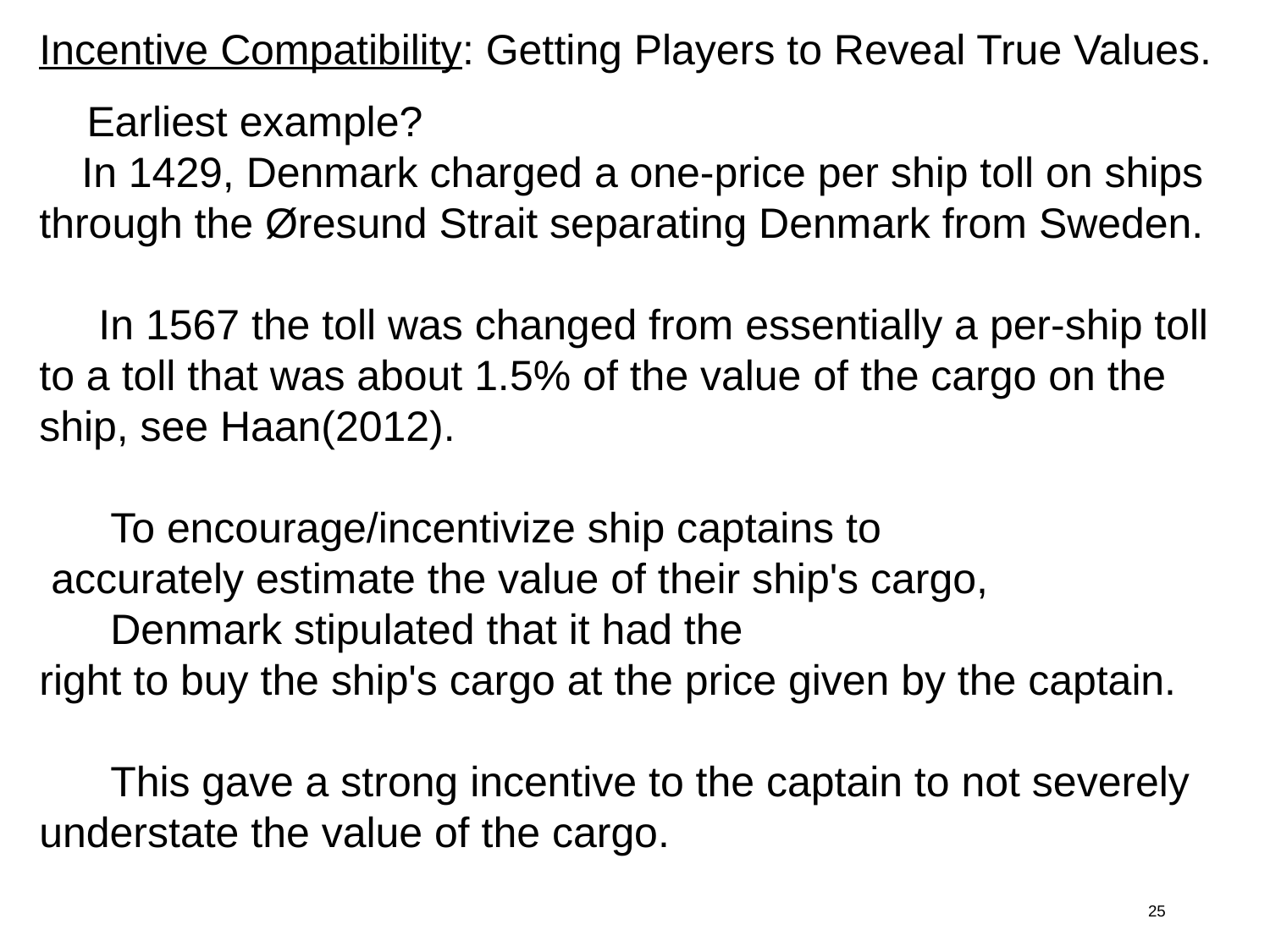

Incentive Compatibility: Getting Players to Reveal True Values.

    Earliest example?
    In 1429, Denmark charged a one-price per ship toll on ships  through the Øresund Strait separating Denmark from Sweden.

     In 1567 the toll was changed from essentially a per-ship toll to a toll that was about 1.5% of the value of the cargo on the ship, see Haan(2012).

      To encourage/incentivize ship captains to
 accurately estimate the value of their ship's cargo,
      Denmark stipulated that it had the
right to buy the ship's cargo at the price given by the captain.

      This gave a strong incentive to the captain to not severely understate the value of the cargo.

25